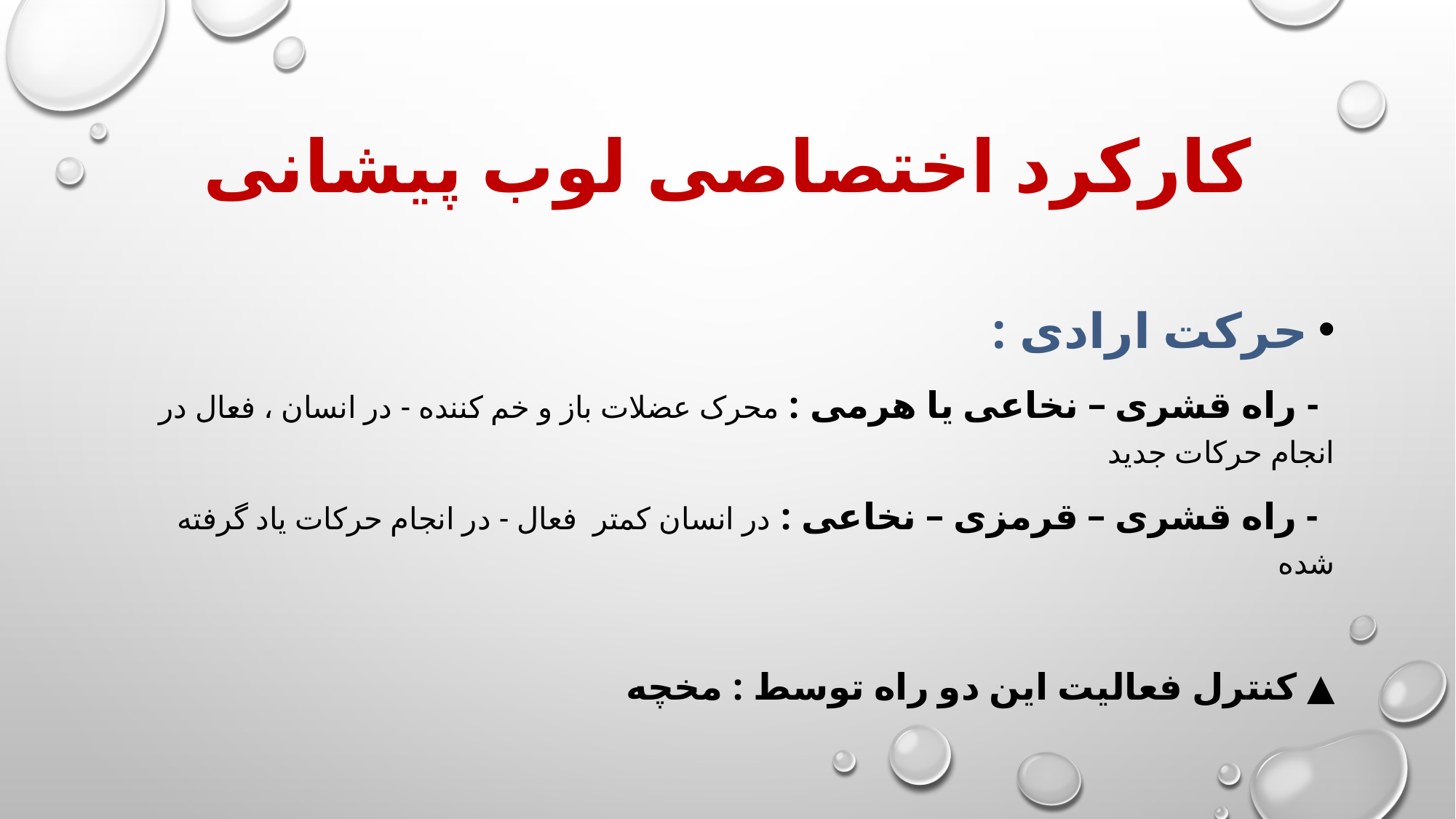

# کارکرد اختصاصی لوب پیشانی
حرکت ارادی :
  - راه قشری – نخاعی یا هرمی : محرک عضلات باز و خم کننده - در انسان ، فعال در انجام حرکات جدید
  - راه قشری – قرمزی – نخاعی : در انسان کمتر  فعال - در انجام حرکات یاد گرفته شده

▲ کنترل فعالیت این دو راه توسط : مخچه